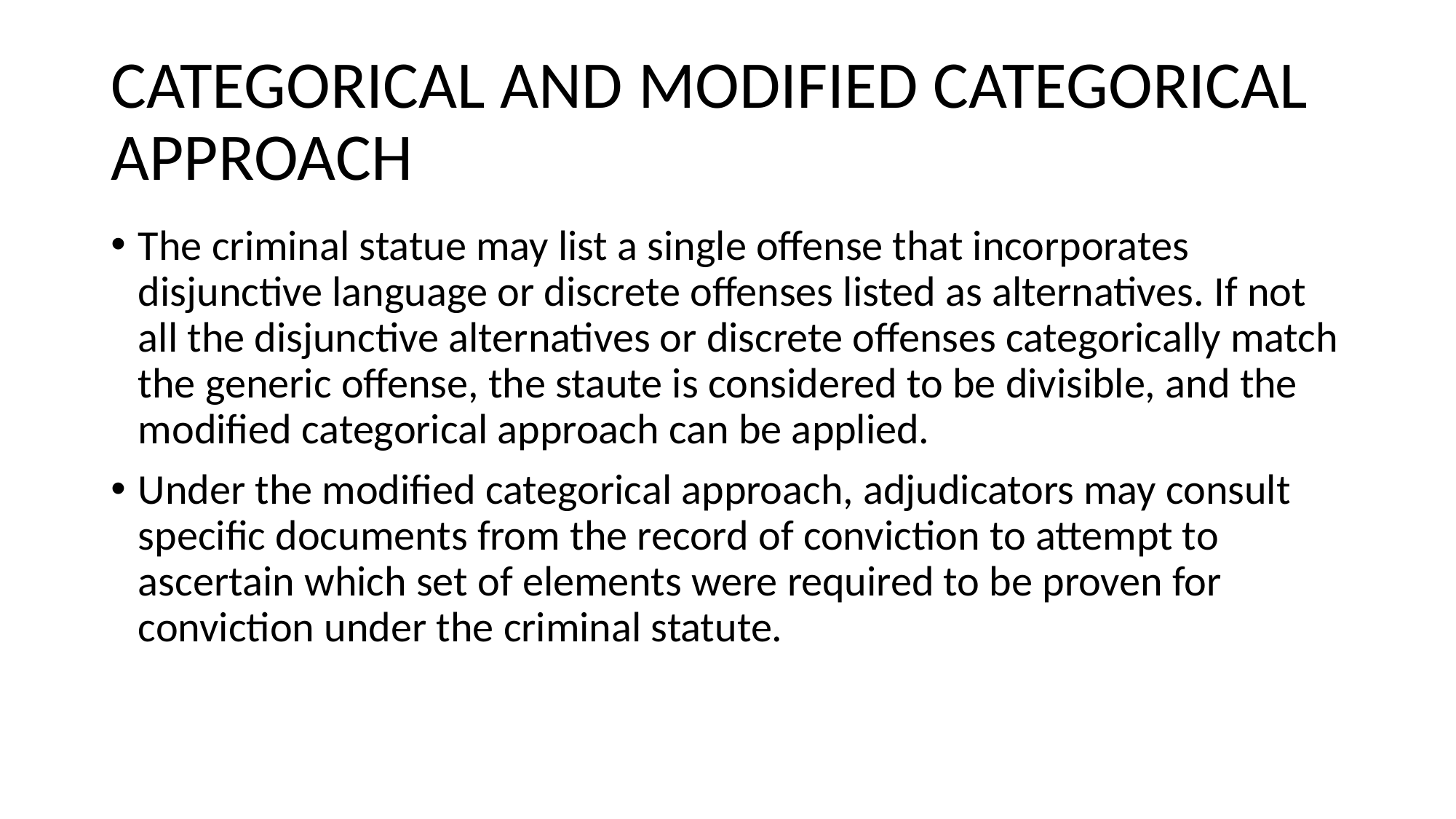

# CATEGORICAL AND MODIFIED CATEGORICAL APPROACH
The criminal statue may list a single offense that incorporates disjunctive language or discrete offenses listed as alternatives. If not all the disjunctive alternatives or discrete offenses categorically match the generic offense, the staute is considered to be divisible, and the modified categorical approach can be applied.
Under the modified categorical approach, adjudicators may consult specific documents from the record of conviction to attempt to ascertain which set of elements were required to be proven for conviction under the criminal statute.